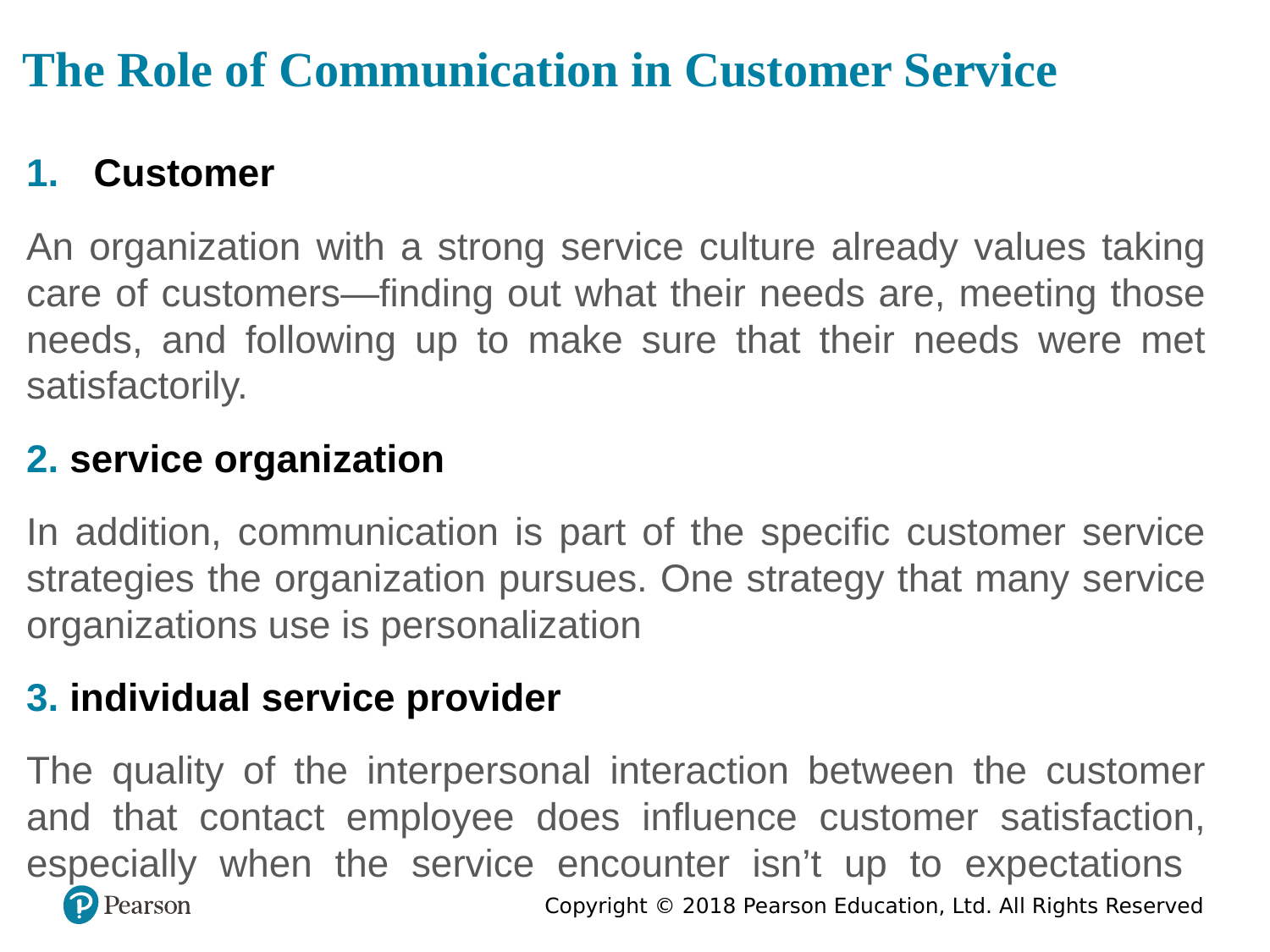

# The Role of Communication in Customer Service
Customer
An organization with a strong service culture already values taking care of customers—finding out what their needs are, meeting those needs, and following up to make sure that their needs were met satisfactorily.
2. service organization
In addition, communication is part of the specific customer service strategies the organization pursues. One strategy that many service organizations use is personalization
3. individual service provider
The quality of the interpersonal interaction between the customer and that contact employee does influence customer satisfaction, especially when the service encounter isn’t up to expectations